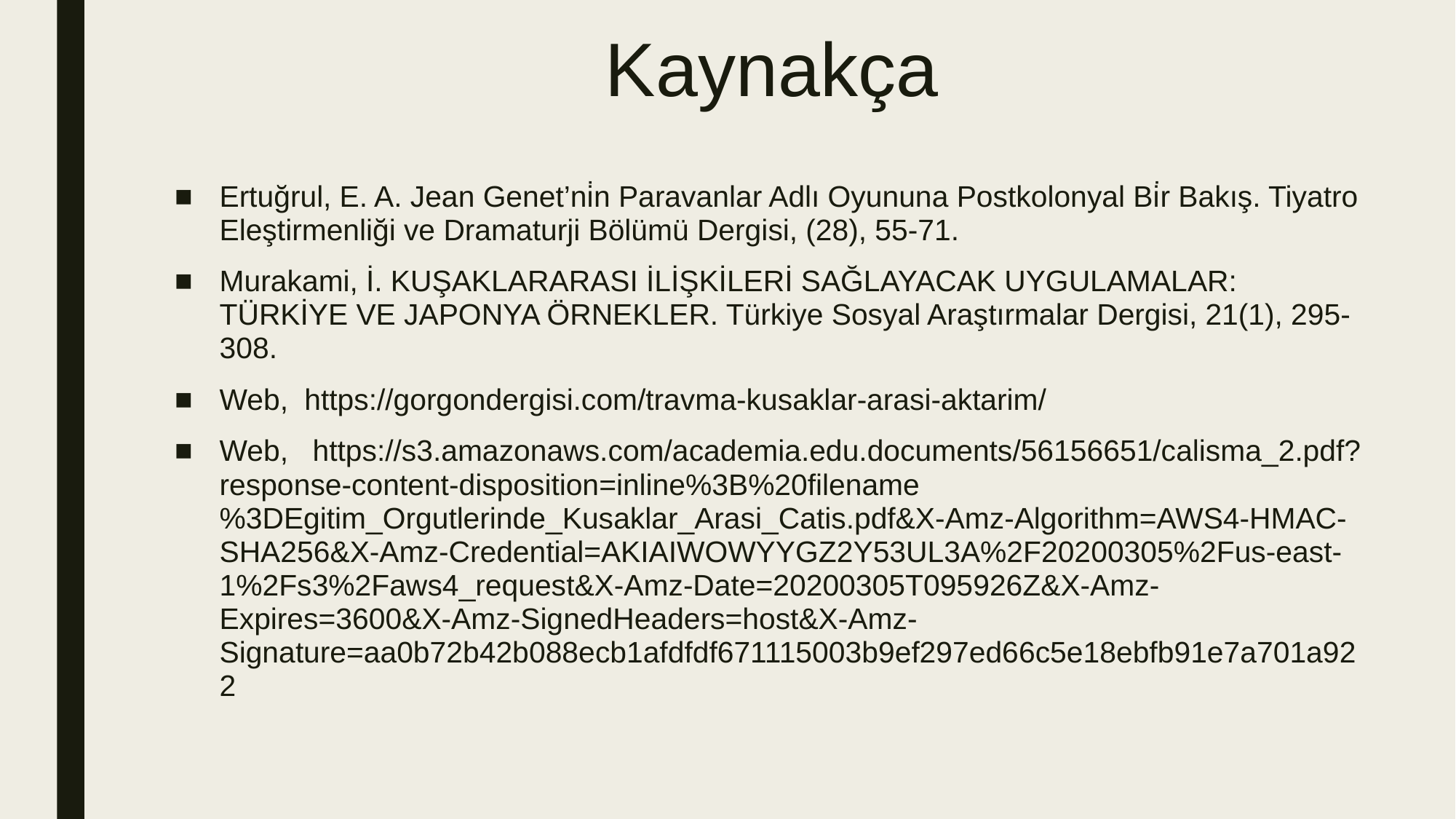

# Kaynakça
Ertuğrul, E. A. Jean Genet’ni̇n Paravanlar Adlı Oyununa Postkolonyal Bi̇r Bakış. Tiyatro Eleştirmenliği ve Dramaturji Bölümü Dergisi, (28), 55-71.
Murakami, İ. KUŞAKLARARASI İLİŞKİLERİ SAĞLAYACAK UYGULAMALAR: TÜRKİYE VE JAPONYA ÖRNEKLER. Türkiye Sosyal Araştırmalar Dergisi, 21(1), 295-308.
Web,  https://gorgondergisi.com/travma-kusaklar-arasi-aktarim/
Web,   https://s3.amazonaws.com/academia.edu.documents/56156651/calisma_2.pdf?response-content-disposition=inline%3B%20filename%3DEgitim_Orgutlerinde_Kusaklar_Arasi_Catis.pdf&X-Amz-Algorithm=AWS4-HMAC-SHA256&X-Amz-Credential=AKIAIWOWYYGZ2Y53UL3A%2F20200305%2Fus-east-1%2Fs3%2Faws4_request&X-Amz-Date=20200305T095926Z&X-Amz-Expires=3600&X-Amz-SignedHeaders=host&X-Amz-Signature=aa0b72b42b088ecb1afdfdf671115003b9ef297ed66c5e18ebfb91e7a701a922